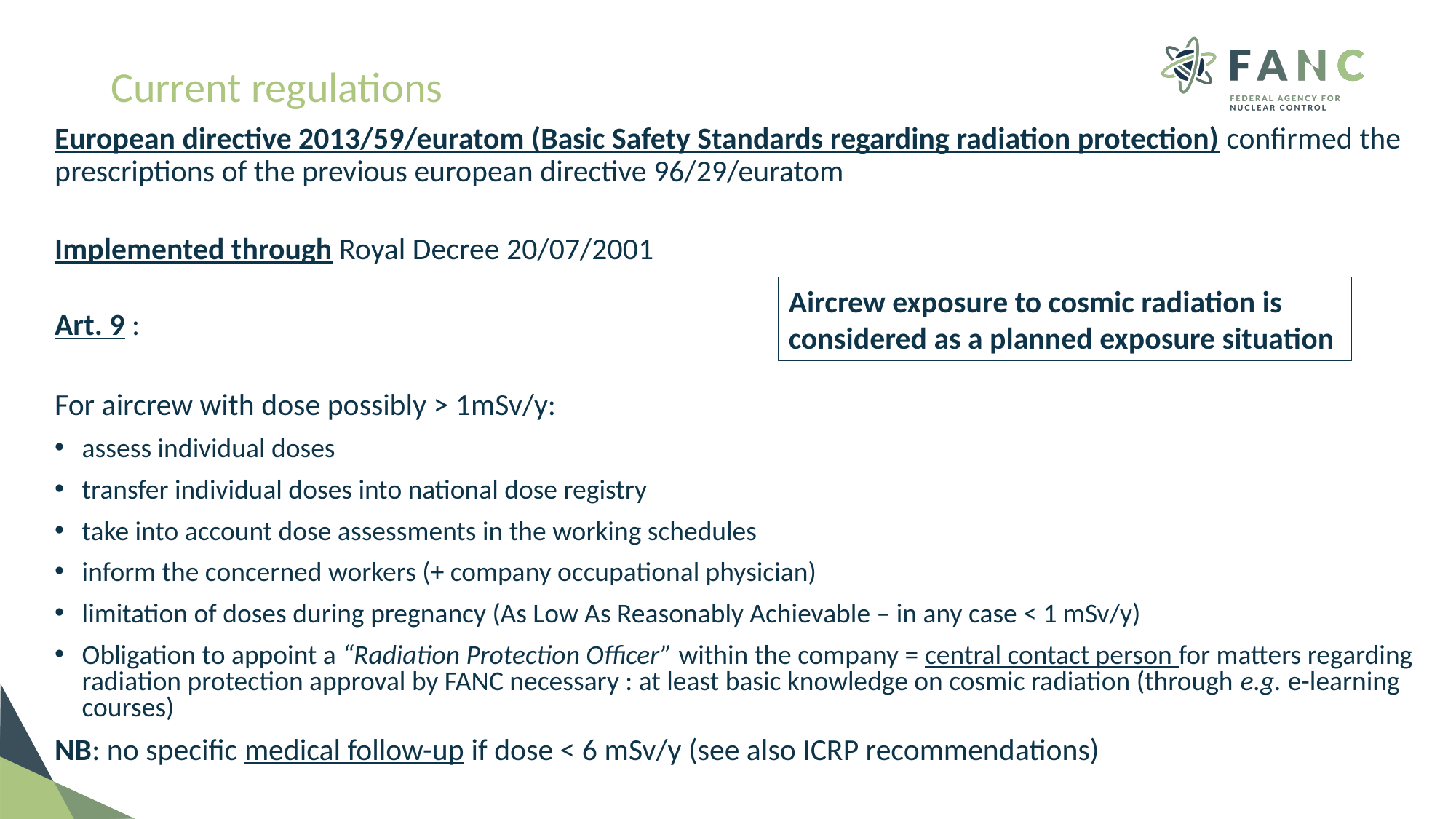

Current regulations
European directive 2013/59/euratom (Basic Safety Standards regarding radiation protection) confirmed the prescriptions of the previous european directive 96/29/euratom

Implemented through Royal Decree 20/07/2001

Art. 9 :

For aircrew with dose possibly > 1mSv/y:
assess individual doses
transfer individual doses into national dose registry
take into account dose assessments in the working schedules
inform the concerned workers (+ company occupational physician)
limitation of doses during pregnancy (As Low As Reasonably Achievable – in any case < 1 mSv/y)
Obligation to appoint a “Radiation Protection Officer” within the company = central contact person for matters regarding radiation protection approval by FANC necessary : at least basic knowledge on cosmic radiation (through e.g. e-learning courses)
NB: no specific medical follow-up if dose < 6 mSv/y (see also ICRP recommendations)

Aircrew exposure to cosmic radiation is considered as a planned exposure situation